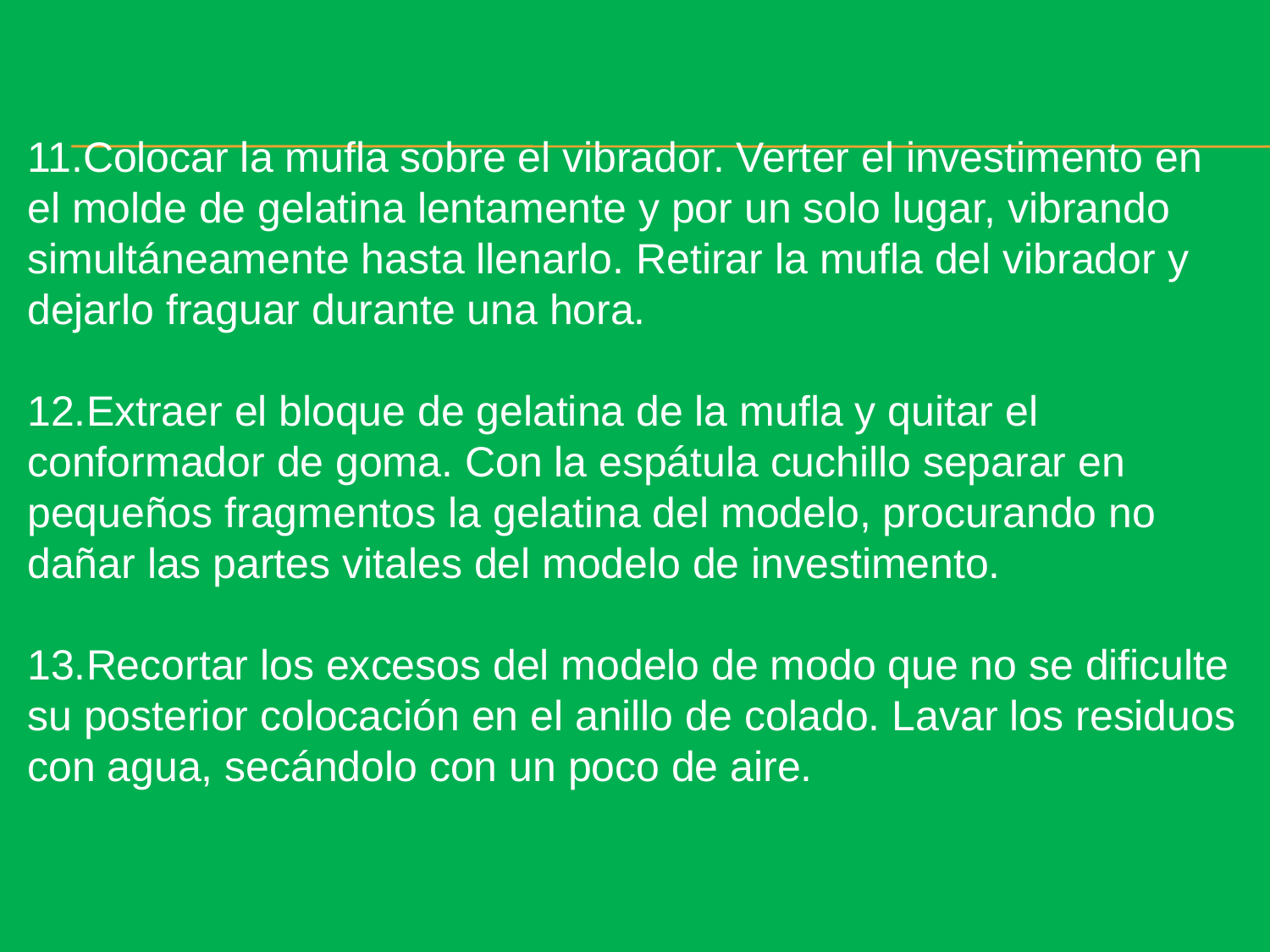

11.Colocar la mufla sobre el vibrador. Verter el investimento en el molde de gelatina lentamente y por un solo lugar, vibrando simultáneamente hasta llenarlo. Retirar la mufla del vibrador y dejarlo fraguar durante una hora.

12.Extraer el bloque de gelatina de la mufla y quitar el conformador de goma. Con la espátula cuchillo separar en pequeños fragmentos la gelatina del modelo, procurando no dañar las partes vitales del modelo de investimento.

13.Recortar los excesos del modelo de modo que no se dificulte su posterior colocación en el anillo de colado. Lavar los residuos con agua, secándolo con un poco de aire.